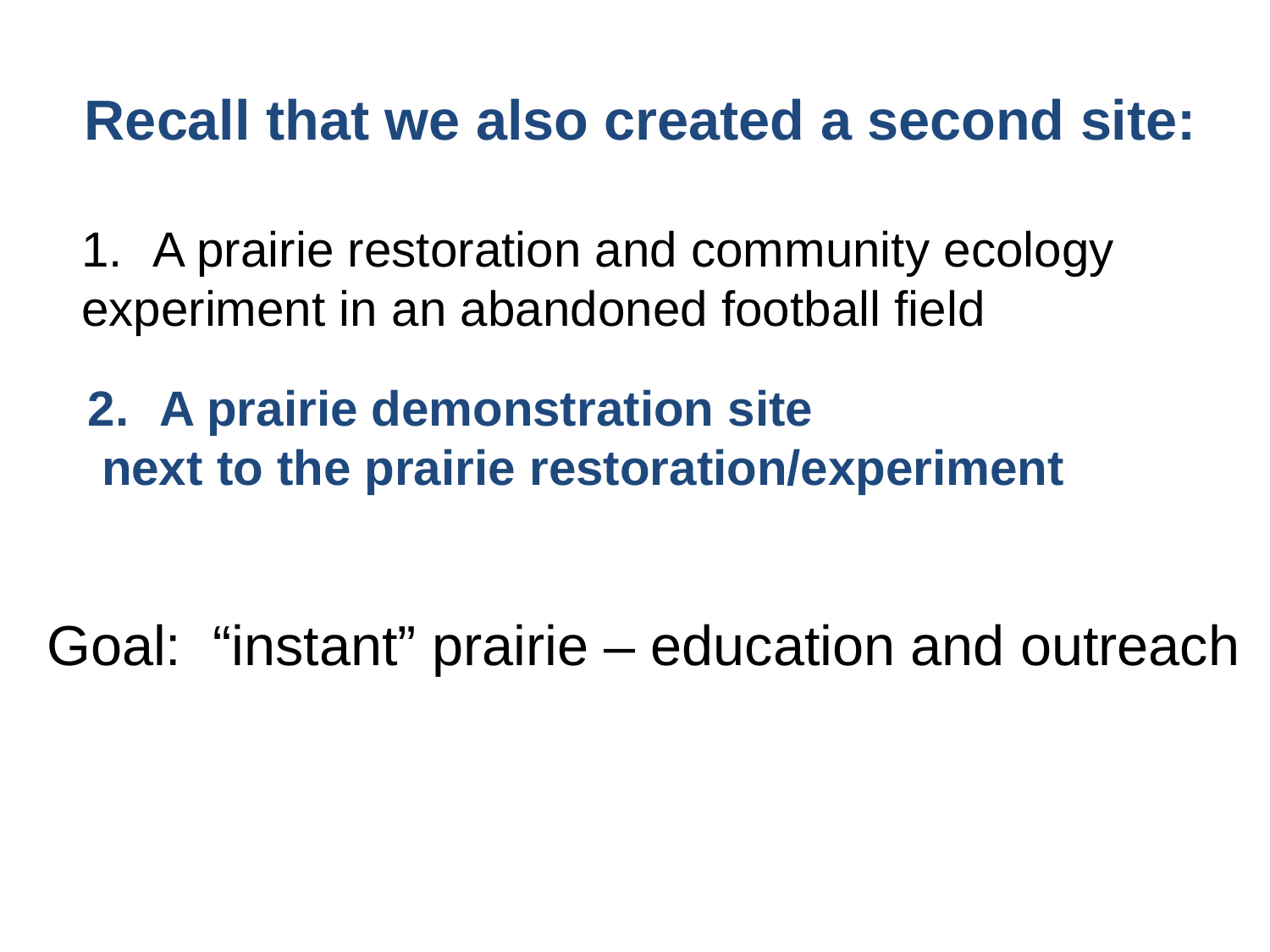

Recall that we also created a second site:
A prairie restoration and community ecology
experiment in an abandoned football field
A prairie demonstration site
 next to the prairie restoration/experiment
Goal:  “instant” prairie – education and outreach